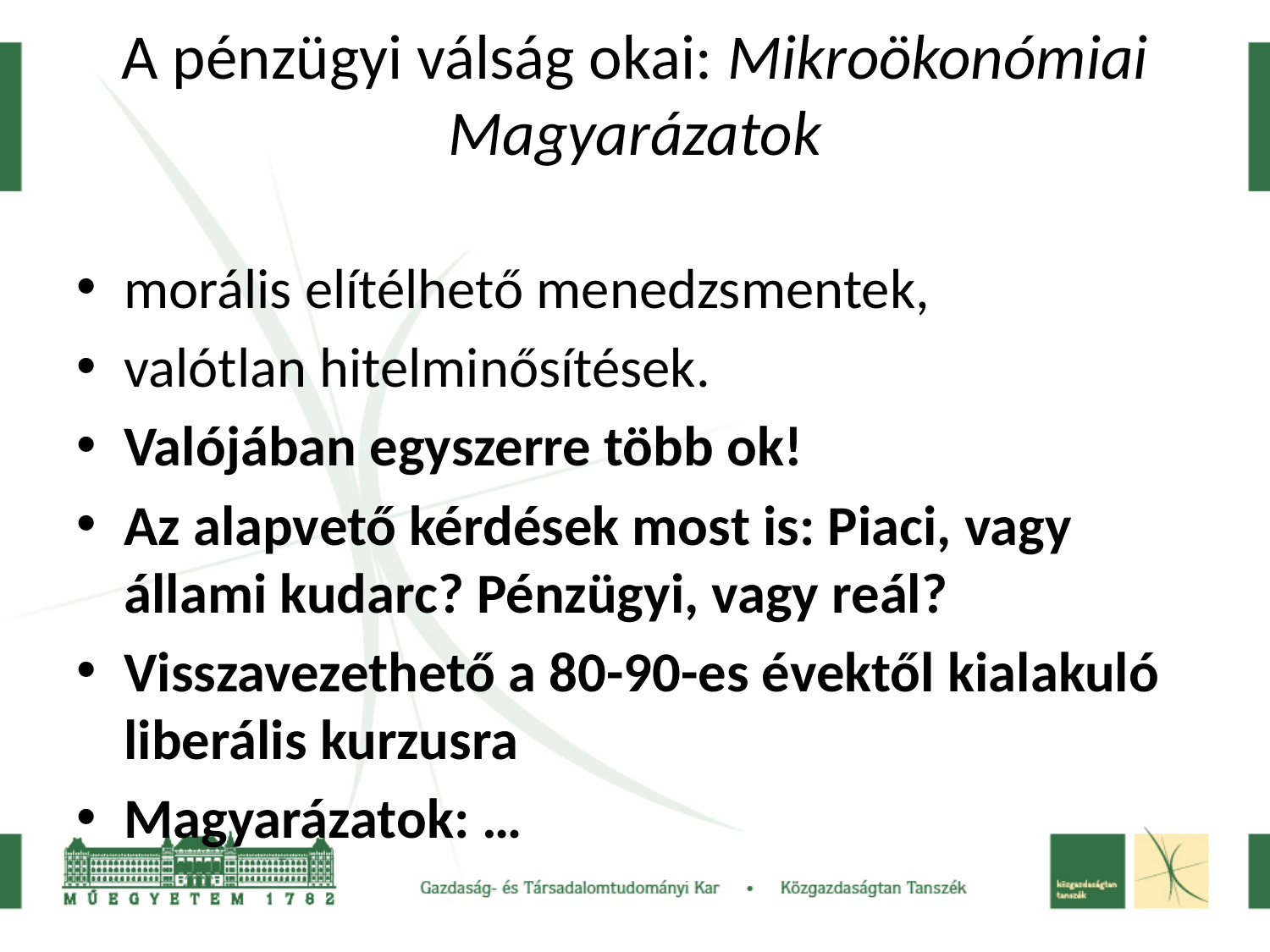

# A pénzügyi válság okai: Mikroökonómiai Magyarázatok
morális elítélhető menedzsmentek,
valótlan hitelminősítések.
Valójában egyszerre több ok!
Az alapvető kérdések most is: Piaci, vagy állami kudarc? Pénzügyi, vagy reál?
Visszavezethető a 80-90-es évektől kialakuló liberális kurzusra
Magyarázatok: …